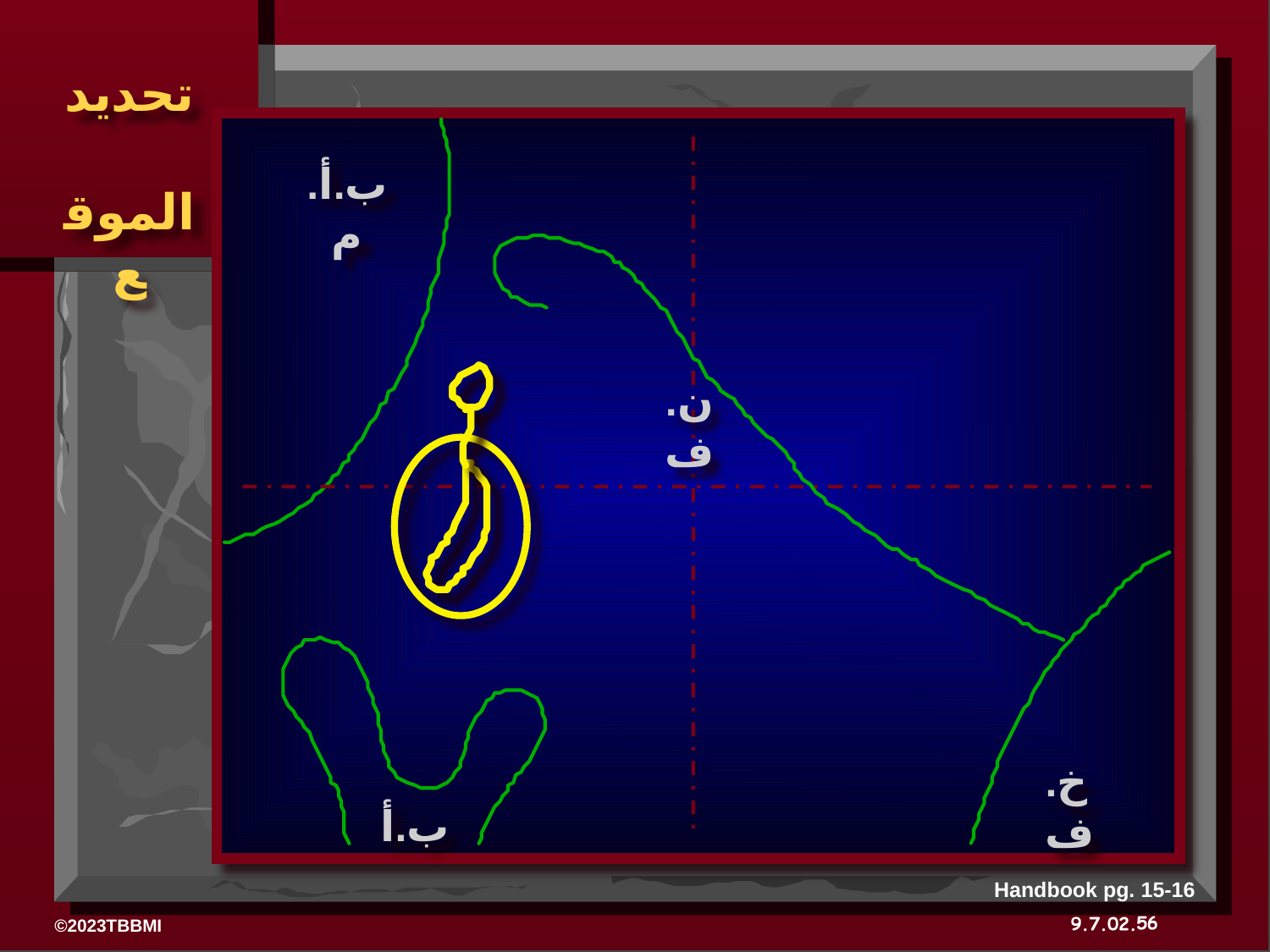

ب.أ.م

ن.ف

خ.ف
ب.أ

Handbook pg. 15-16
56